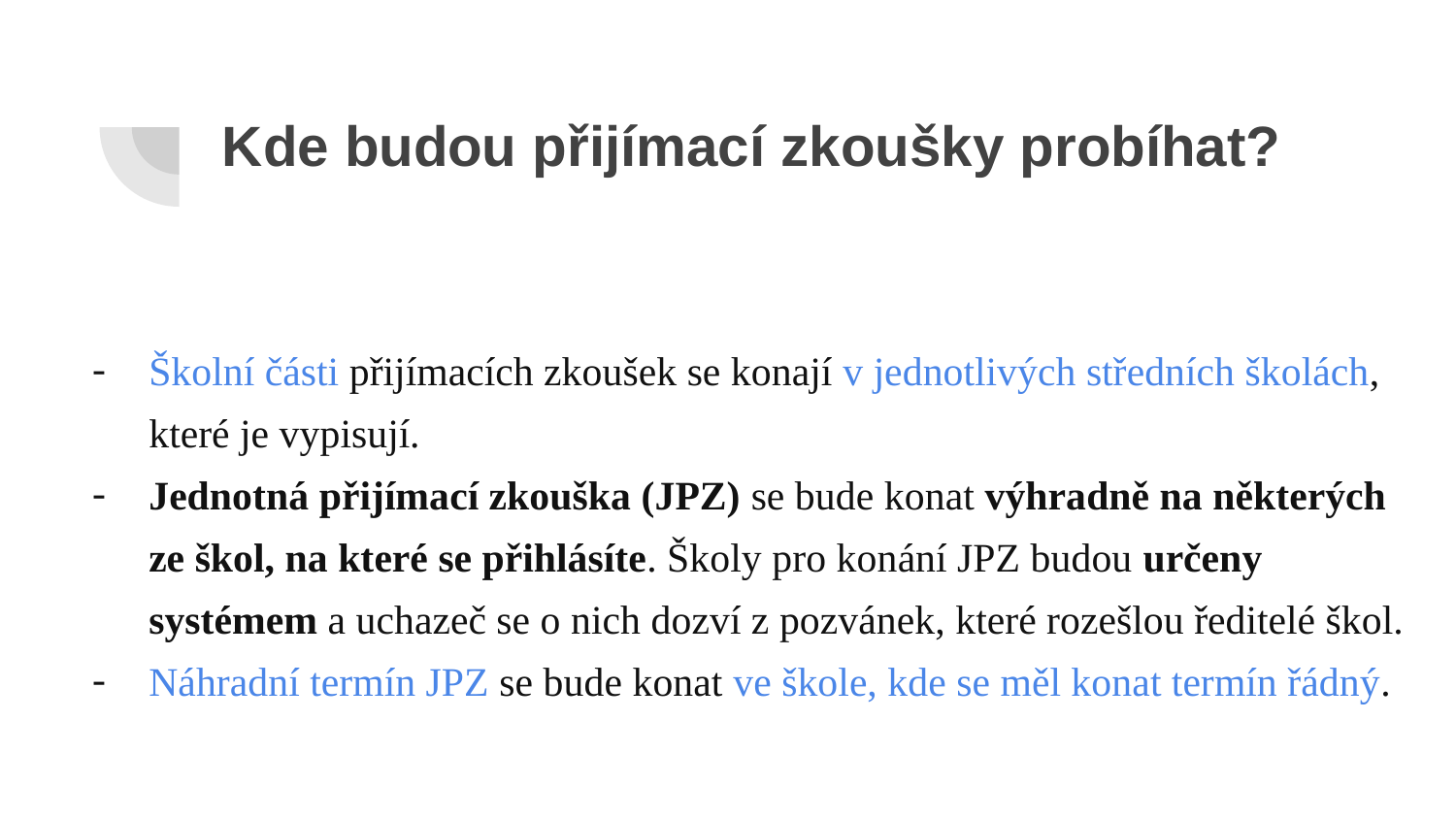

# Kde budou přijímací zkoušky probíhat?
Školní části přijímacích zkoušek se konají v jednotlivých středních školách, které je vypisují.
Jednotná přijímací zkouška (JPZ) se bude konat výhradně na některých ze škol, na které se přihlásíte. Školy pro konání JPZ budou určeny systémem a uchazeč se o nich dozví z pozvánek, které rozešlou ředitelé škol.
Náhradní termín JPZ se bude konat ve škole, kde se měl konat termín řádný.